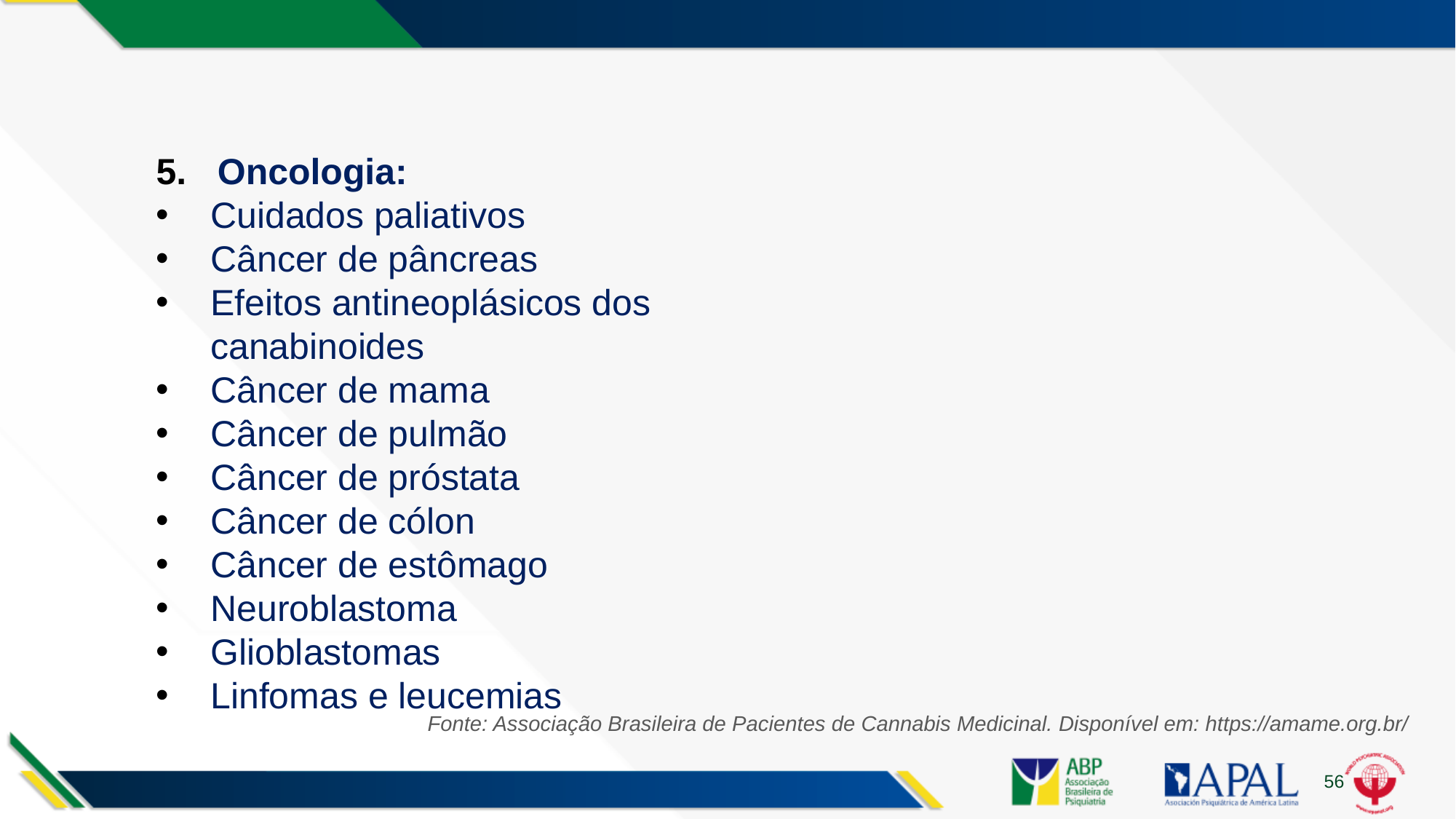

Oncologia:
Cuidados paliativos
Câncer de pâncreas
Efeitos antineoplásicos dos canabinoides
Câncer de mama
Câncer de pulmão
Câncer de próstata
Câncer de cólon
Câncer de estômago
Neuroblastoma
Glioblastomas
Linfomas e leucemias

Fonte: Associação Brasileira de Pacientes de Cannabis Medicinal. Disponível em: https://amame.org.br/
56